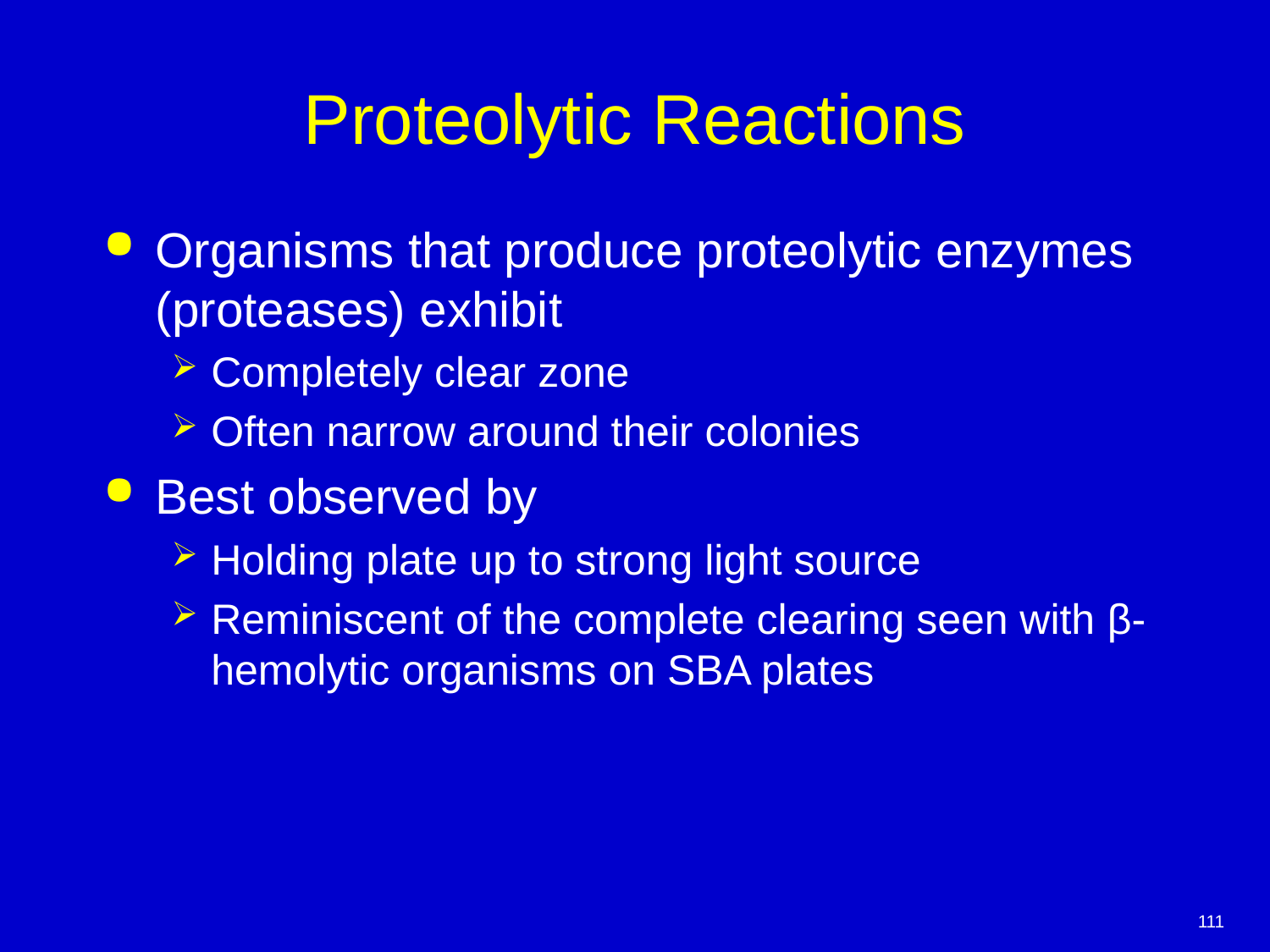

# Proteolytic Reactions
Organisms that produce proteolytic enzymes (proteases) exhibit
Completely clear zone
Often narrow around their colonies
Best observed by
Holding plate up to strong light source
Reminiscent of the complete clearing seen with β-hemolytic organisms on SBA plates